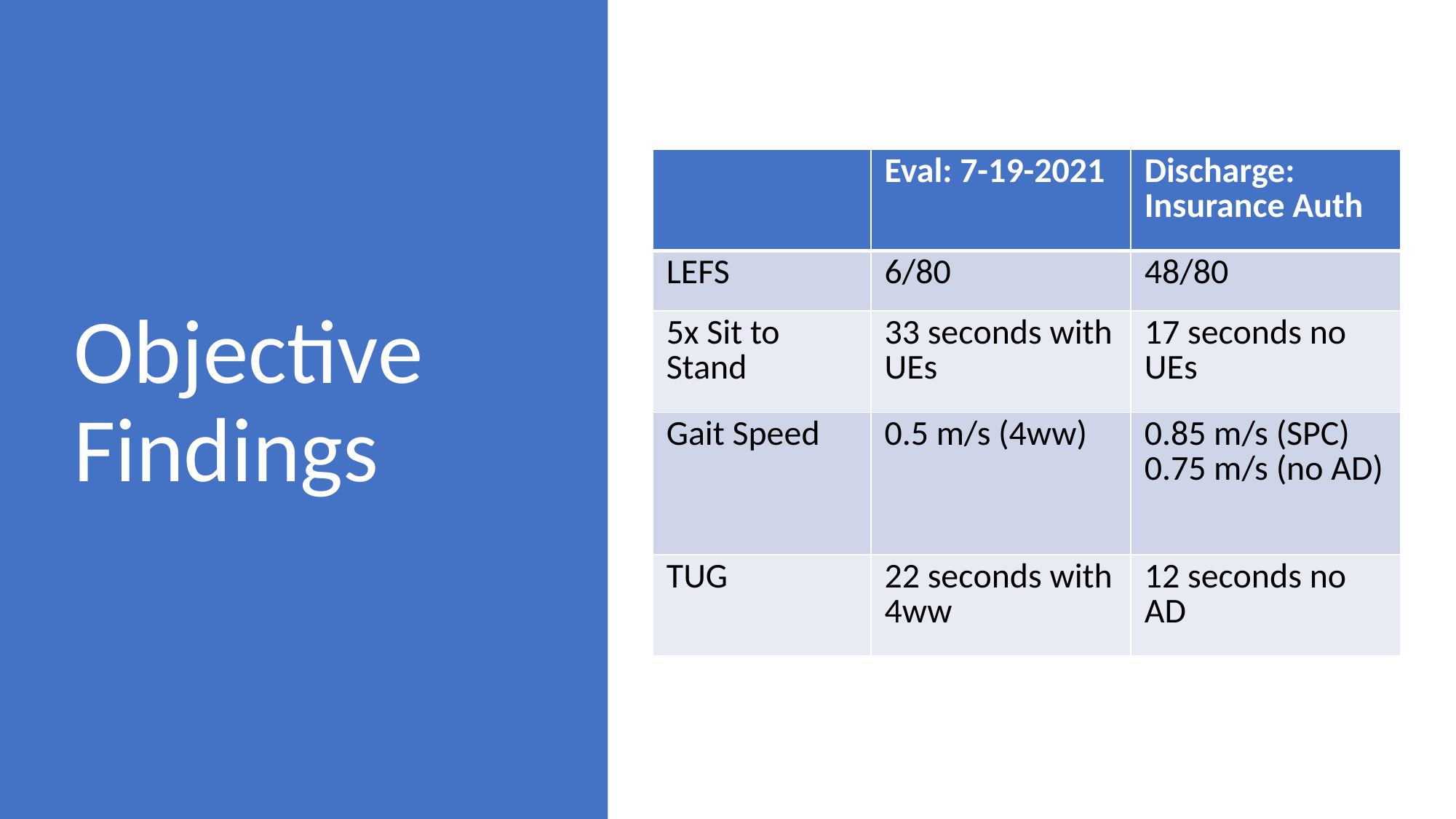

# Objective Findings
|  | Eval: 7-19-2021 | Discharge: Insurance Auth |
| --- | --- | --- |
| LEFS | 6/80 | 48/80 |
| 5x Sit to Stand | 33 seconds with UEs | 17 seconds no UEs |
| Gait Speed | 0.5 m/s (4ww) | 0.85 m/s (SPC) 0.75 m/s (no AD) |
| TUG | 22 seconds with 4ww | 12 seconds no AD |